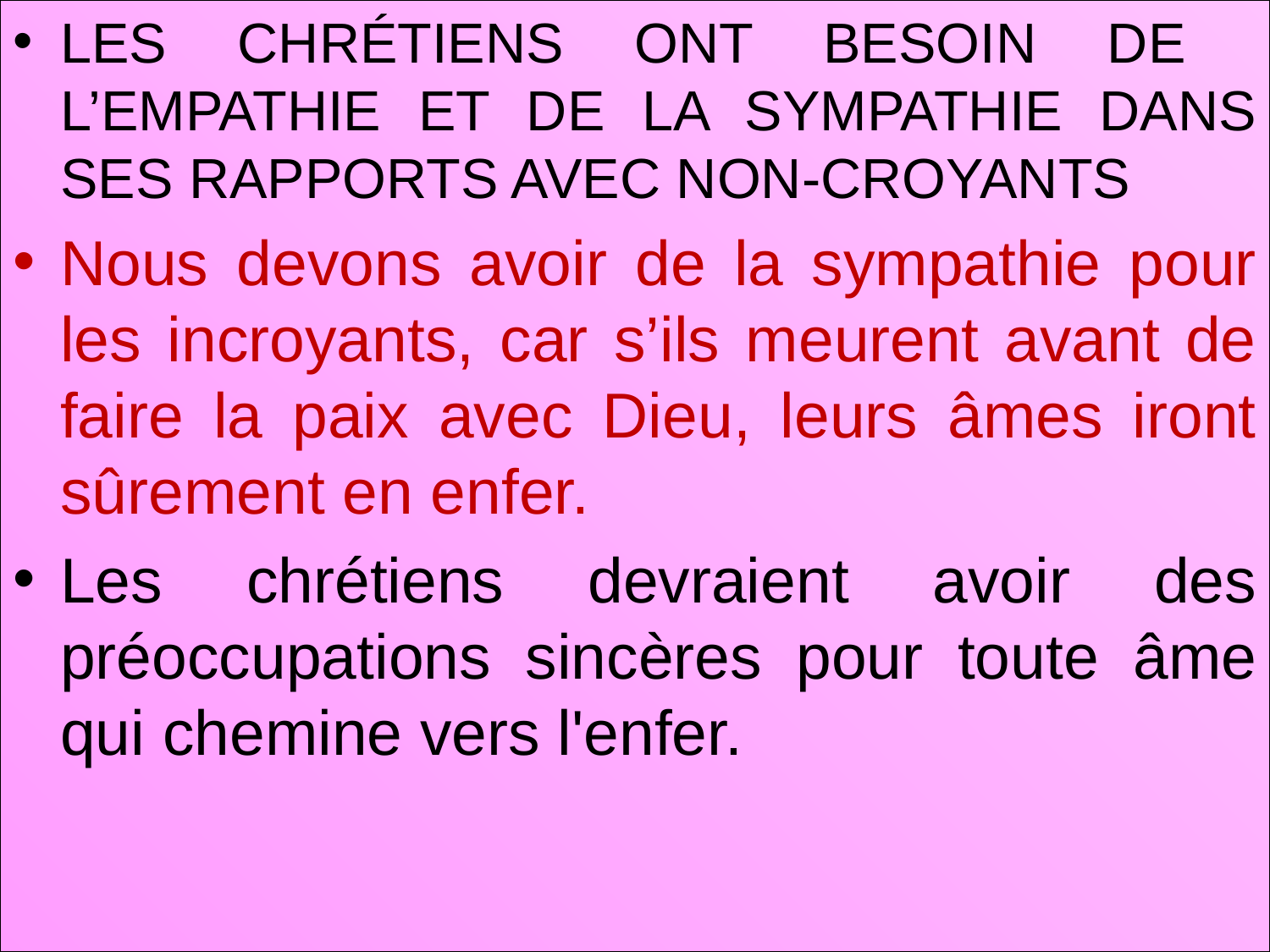

LES CHRÉTIENS ONT BESOIN DE  L’EMPATHIE ET DE LA SYMPATHIE DANS SES RAPPORTS AVEC NON-CROYANTS
Nous devons avoir de la sympathie pour les incroyants, car s’ils meurent avant de faire la paix avec Dieu, leurs âmes iront sûrement en enfer.
Les chrétiens devraient avoir des préoccupations sincères pour toute âme qui chemine vers l'enfer.